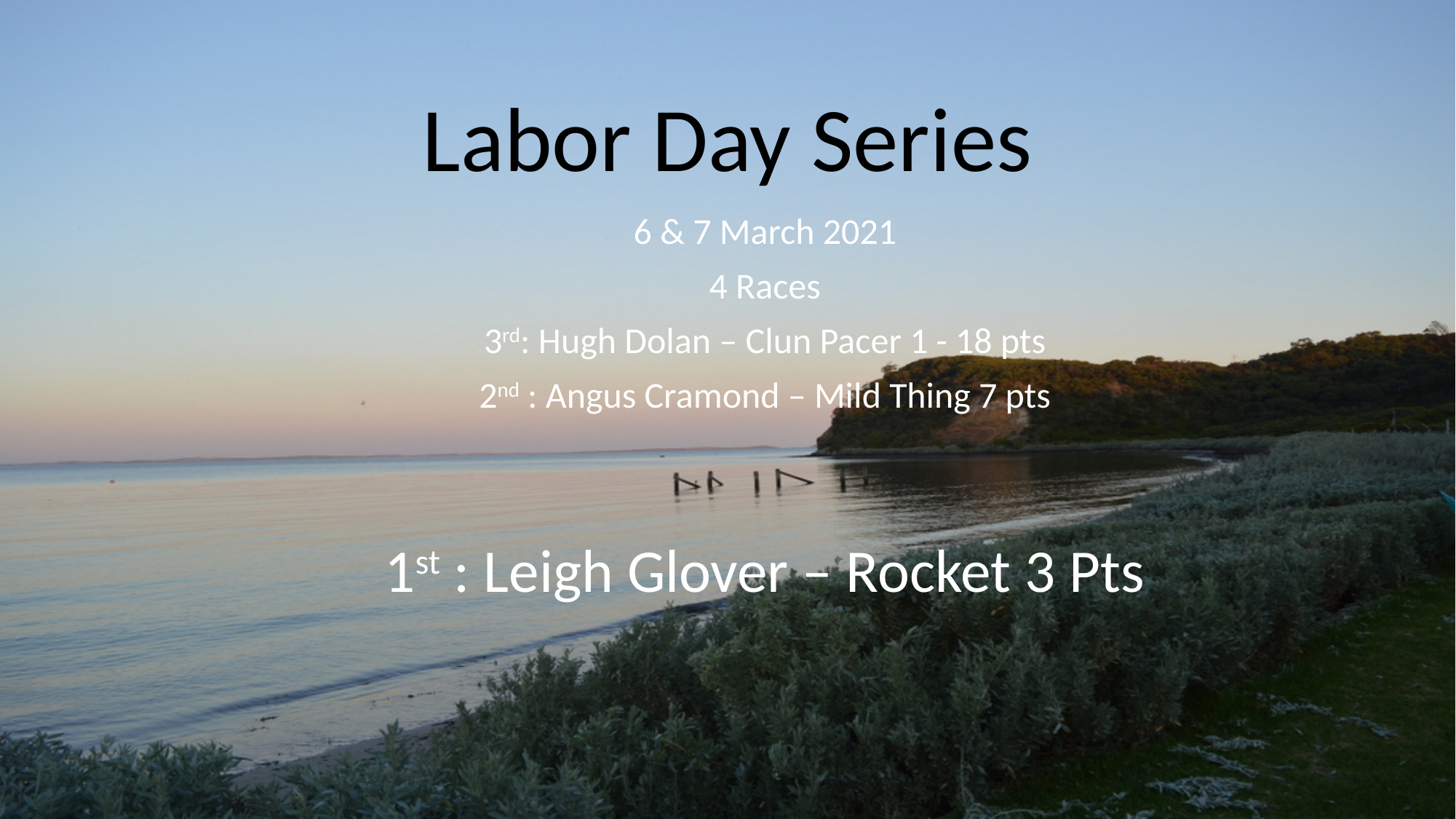

# Labor Day Series
6 & 7 March 2021
4 Races
3rd: Hugh Dolan – Clun Pacer 1 - 18 pts
2nd : Angus Cramond – Mild Thing 7 pts

1st : Leigh Glover – Rocket 3 Pts